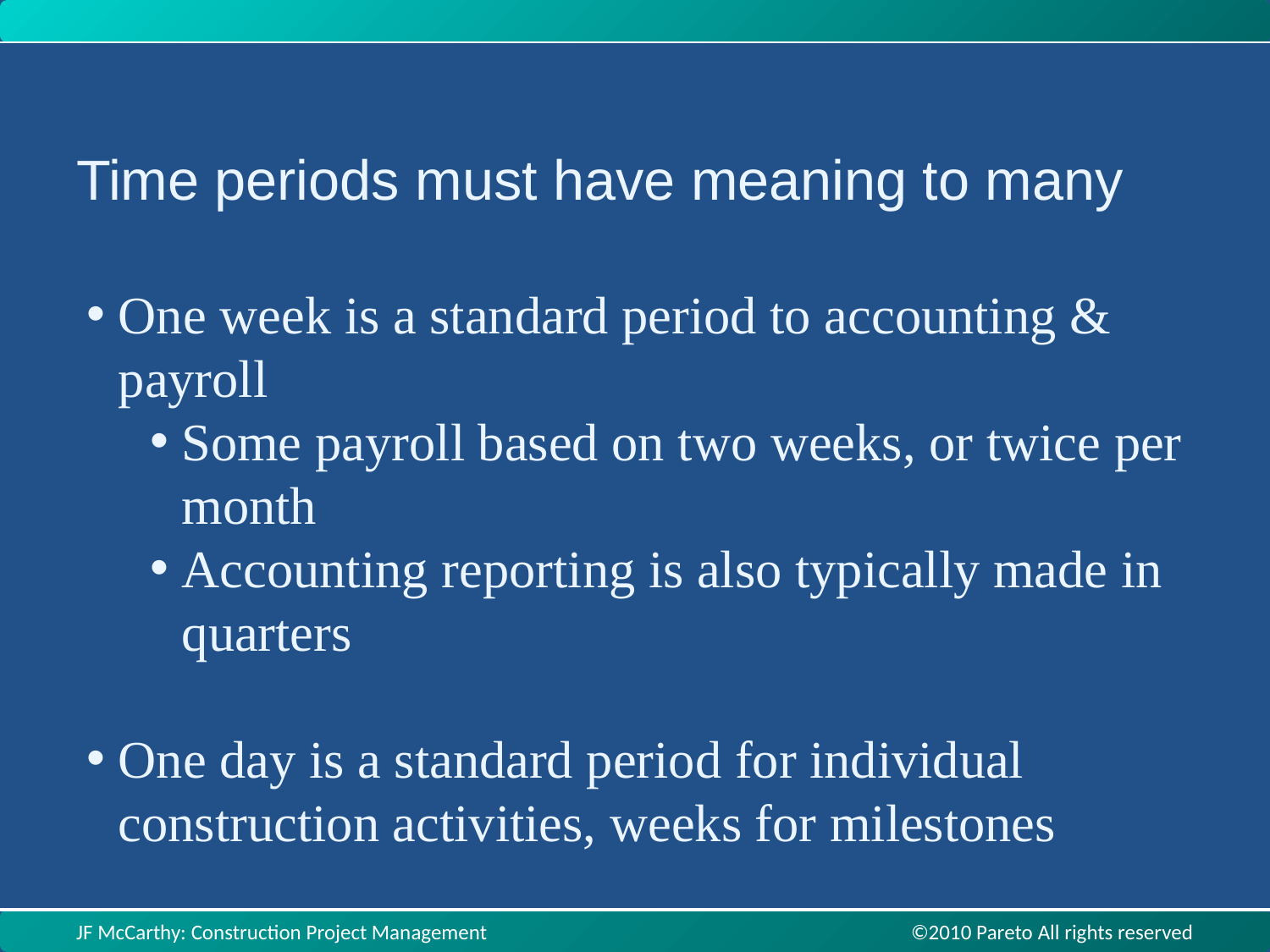

Time periods must have meaning to many
One week is a standard period to accounting & payroll
Some payroll based on two weeks, or twice per month
Accounting reporting is also typically made in quarters

One day is a standard period for individual construction activities, weeks for milestones
JF McCarthy: Construction Project Management                                                                                       ©2010 Pareto All rights reserved

JF McCarthy: Construction Project Management                                                                                       ©2010 Pareto All rights reserved